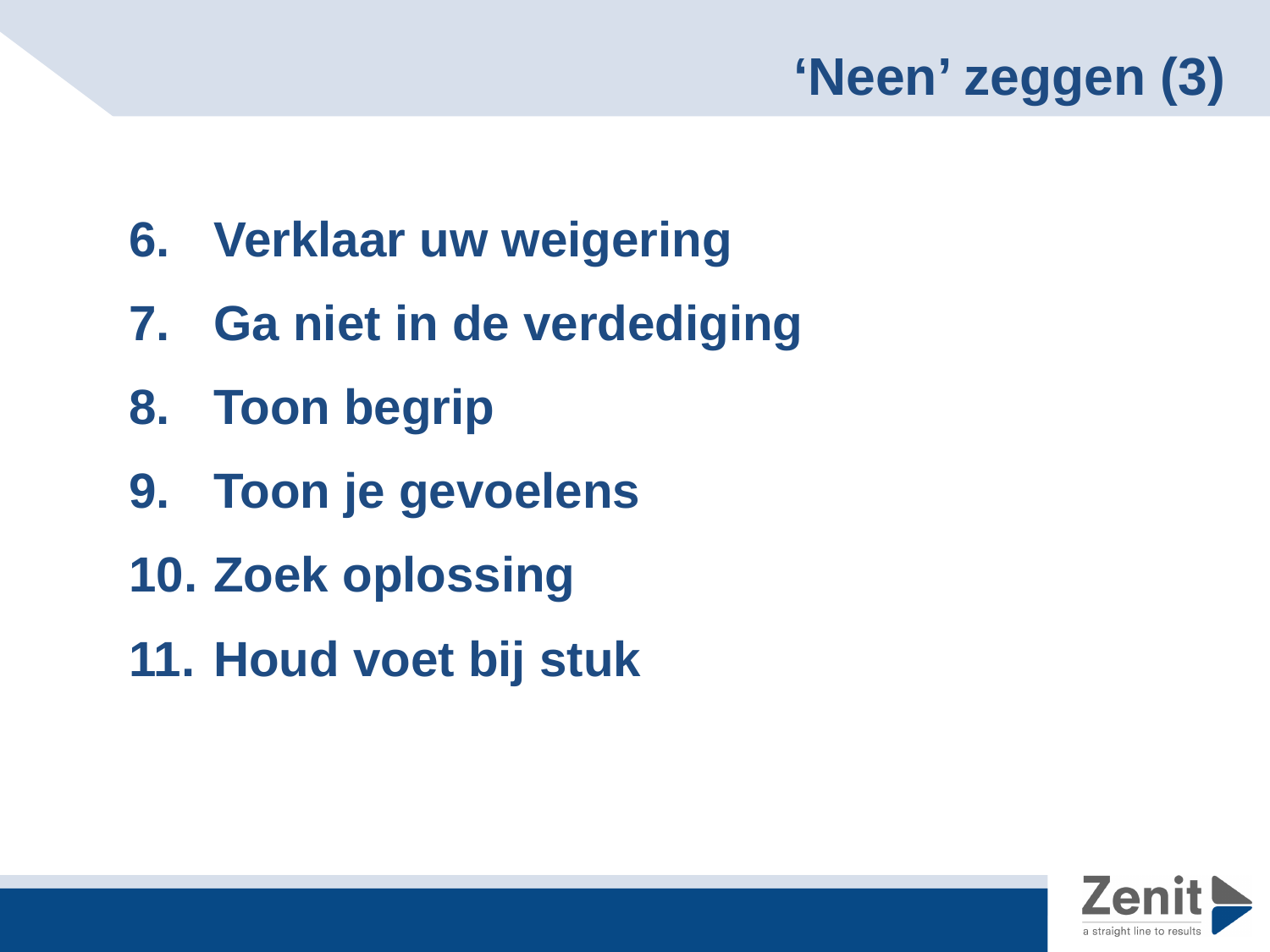

# ‘Neen’ zeggen (3)
Verklaar uw weigering
Ga niet in de verdediging
Toon begrip
Toon je gevoelens
Zoek oplossing
Houd voet bij stuk